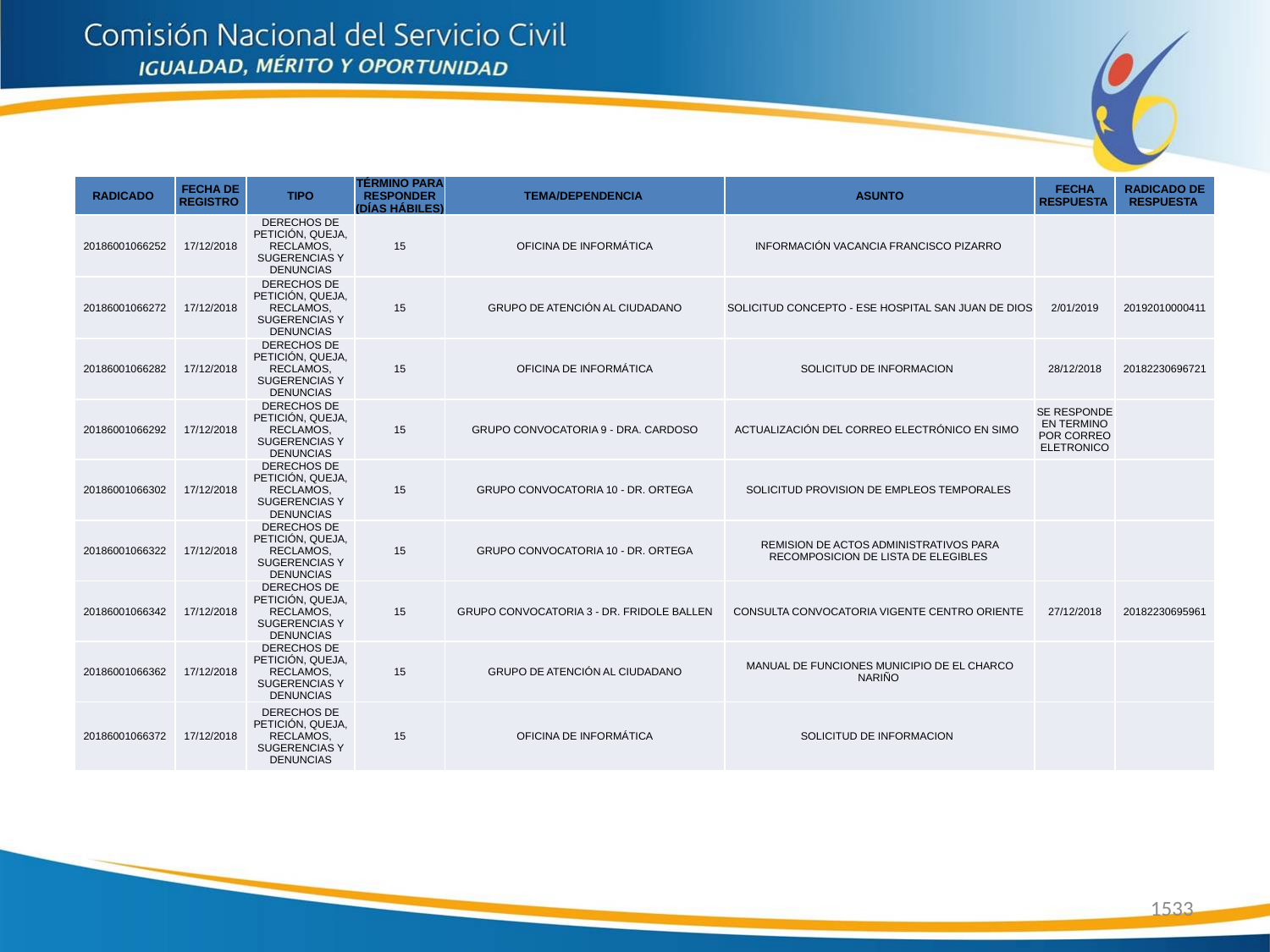

| RADICADO | FECHA DE REGISTRO | TIPO | TÉRMINO PARA RESPONDER (DÍAS HÁBILES) | TEMA/DEPENDENCIA | ASUNTO | FECHA RESPUESTA | RADICADO DE RESPUESTA |
| --- | --- | --- | --- | --- | --- | --- | --- |
| 20186001066252 | 17/12/2018 | DERECHOS DE PETICIÓN, QUEJA, RECLAMOS, SUGERENCIAS Y DENUNCIAS | 15 | OFICINA DE INFORMÁTICA | INFORMACIÓN VACANCIA FRANCISCO PIZARRO |  |  |
| 20186001066272 | 17/12/2018 | DERECHOS DE PETICIÓN, QUEJA, RECLAMOS, SUGERENCIAS Y DENUNCIAS | 15 | GRUPO DE ATENCIÓN AL CIUDADANO | SOLICITUD CONCEPTO - ESE HOSPITAL SAN JUAN DE DIOS | 2/01/2019 | 20192010000411 |
| 20186001066282 | 17/12/2018 | DERECHOS DE PETICIÓN, QUEJA, RECLAMOS, SUGERENCIAS Y DENUNCIAS | 15 | OFICINA DE INFORMÁTICA | SOLICITUD DE INFORMACION | 28/12/2018 | 20182230696721 |
| 20186001066292 | 17/12/2018 | DERECHOS DE PETICIÓN, QUEJA, RECLAMOS, SUGERENCIAS Y DENUNCIAS | 15 | GRUPO CONVOCATORIA 9 - DRA. CARDOSO | ACTUALIZACIÓN DEL CORREO ELECTRÓNICO EN SIMO | SE RESPONDE EN TERMINO POR CORREO ELETRONICO |  |
| 20186001066302 | 17/12/2018 | DERECHOS DE PETICIÓN, QUEJA, RECLAMOS, SUGERENCIAS Y DENUNCIAS | 15 | GRUPO CONVOCATORIA 10 - DR. ORTEGA | SOLICITUD PROVISION DE EMPLEOS TEMPORALES |  |  |
| 20186001066322 | 17/12/2018 | DERECHOS DE PETICIÓN, QUEJA, RECLAMOS, SUGERENCIAS Y DENUNCIAS | 15 | GRUPO CONVOCATORIA 10 - DR. ORTEGA | REMISION DE ACTOS ADMINISTRATIVOS PARA RECOMPOSICION DE LISTA DE ELEGIBLES |  |  |
| 20186001066342 | 17/12/2018 | DERECHOS DE PETICIÓN, QUEJA, RECLAMOS, SUGERENCIAS Y DENUNCIAS | 15 | GRUPO CONVOCATORIA 3 - DR. FRIDOLE BALLEN | CONSULTA CONVOCATORIA VIGENTE CENTRO ORIENTE | 27/12/2018 | 20182230695961 |
| 20186001066362 | 17/12/2018 | DERECHOS DE PETICIÓN, QUEJA, RECLAMOS, SUGERENCIAS Y DENUNCIAS | 15 | GRUPO DE ATENCIÓN AL CIUDADANO | MANUAL DE FUNCIONES MUNICIPIO DE EL CHARCO NARIÑO |  |  |
| 20186001066372 | 17/12/2018 | DERECHOS DE PETICIÓN, QUEJA, RECLAMOS, SUGERENCIAS Y DENUNCIAS | 15 | OFICINA DE INFORMÁTICA | SOLICITUD DE INFORMACION |  |  |
1533